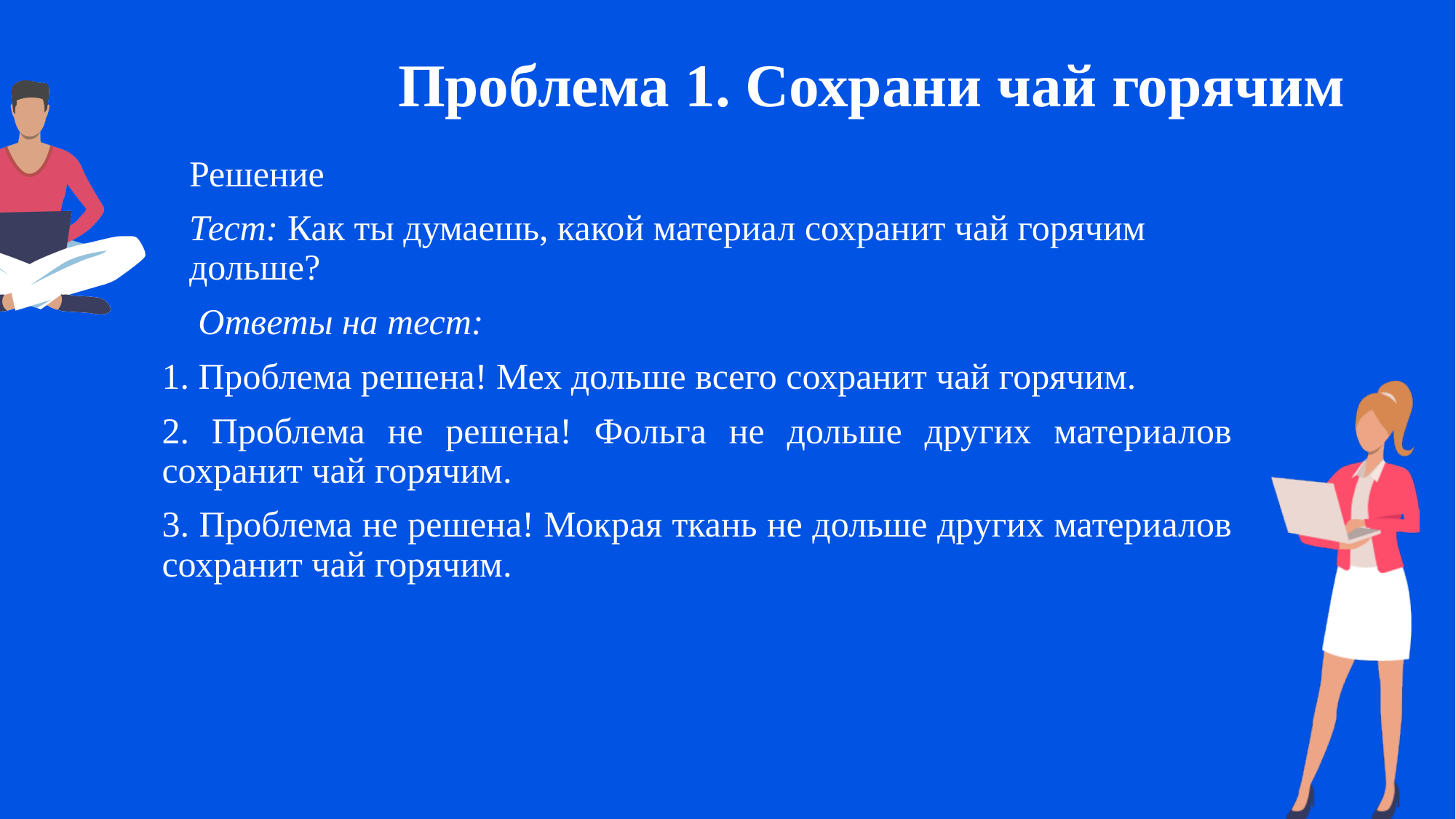

# Проблема 1. Сохрани чай горячим
Решение
Тест: Как ты думаешь, какой материал сохранит чай горячим дольше?
 Ответы на тест:
1. Проблема решена! Мех дольше всего сохранит чай горячим.
2. Проблема не решена! Фольга не дольше других материалов сохранит чай горячим.
3. Проблема не решена! Мокрая ткань не дольше других материалов сохранит чай горячим.